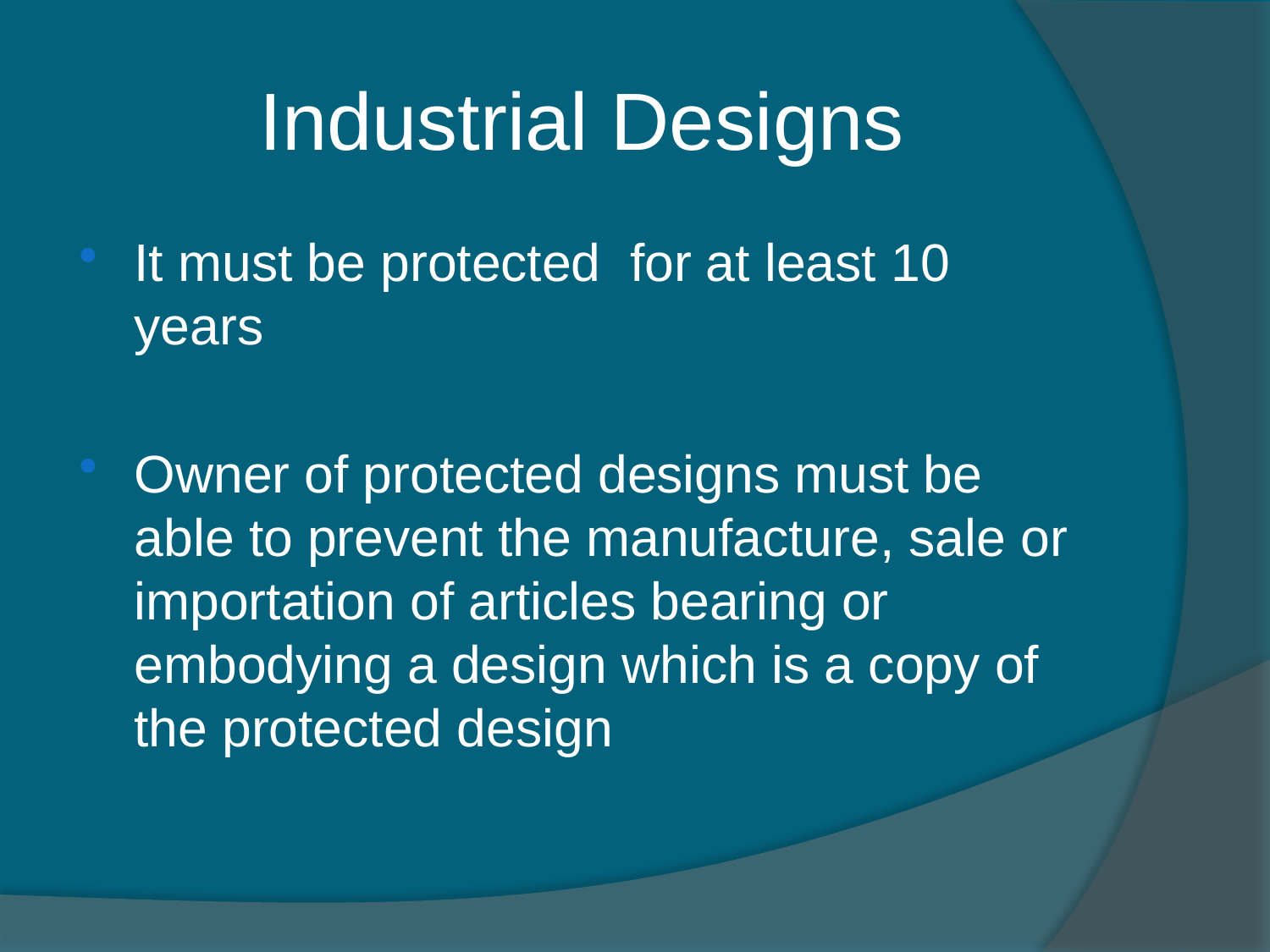

# Industrial Designs
It must be protected  for at least 10 years

Owner of protected designs must be able to prevent the manufacture, sale or importation of articles bearing or embodying a design which is a copy of the protected design